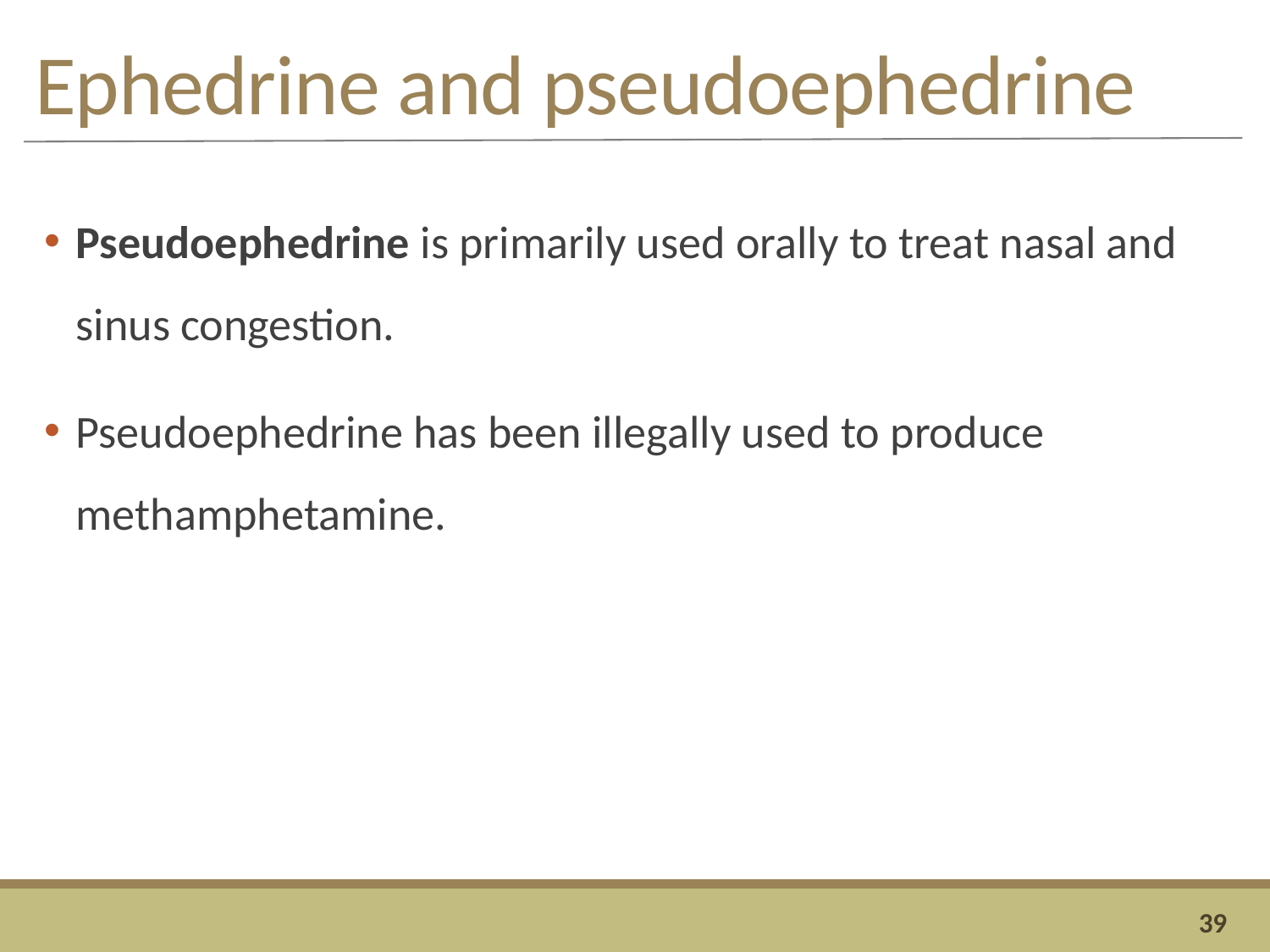

# Ephedrine and pseudoephedrine
Pseudoephedrine is primarily used orally to treat nasal and sinus congestion.
Pseudoephedrine has been illegally used to produce methamphetamine.
39